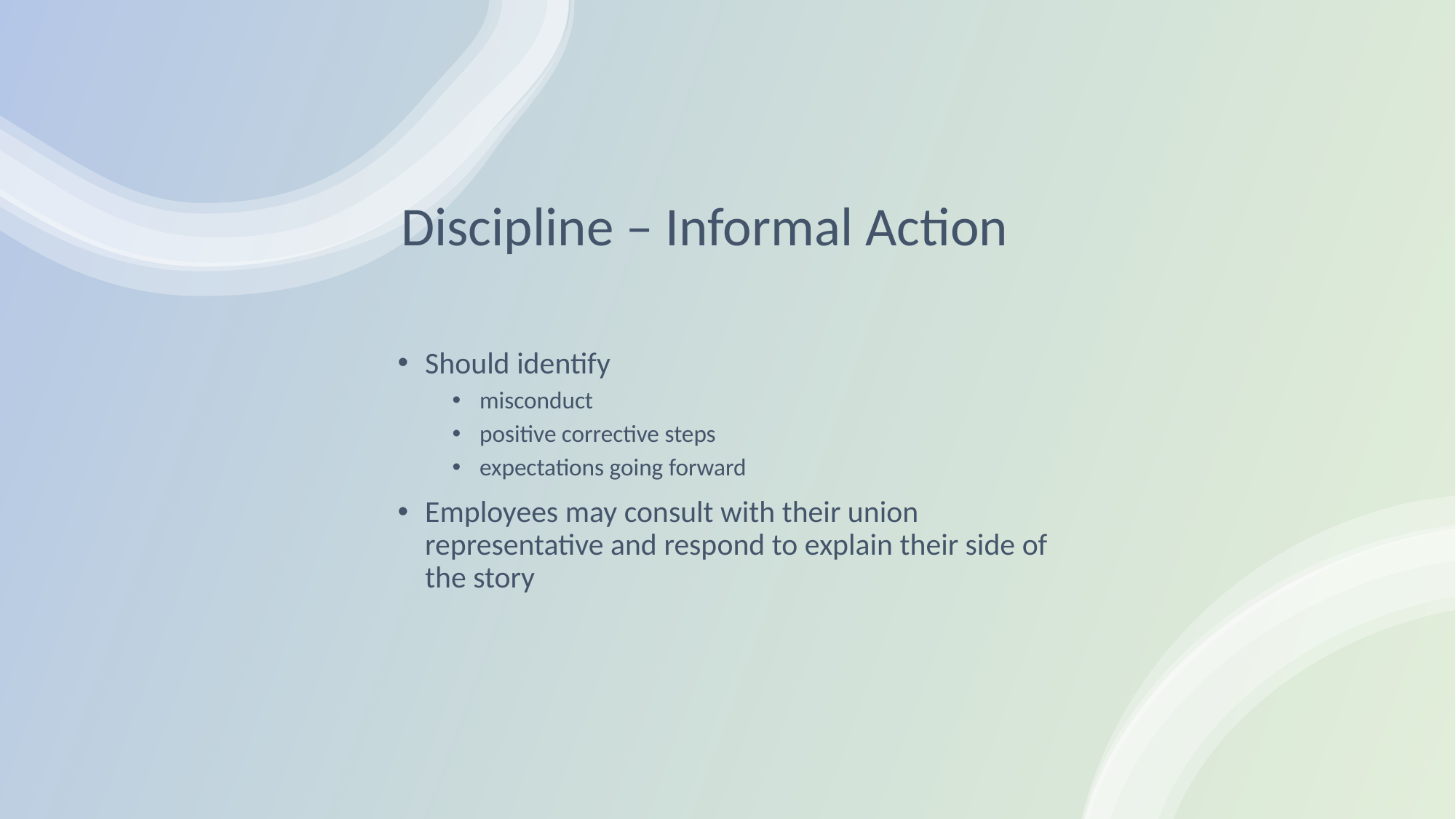

# Discipline – Informal Action
Should identify
misconduct
positive corrective steps
expectations going forward
Employees may consult with their union representative and respond to explain their side of the story